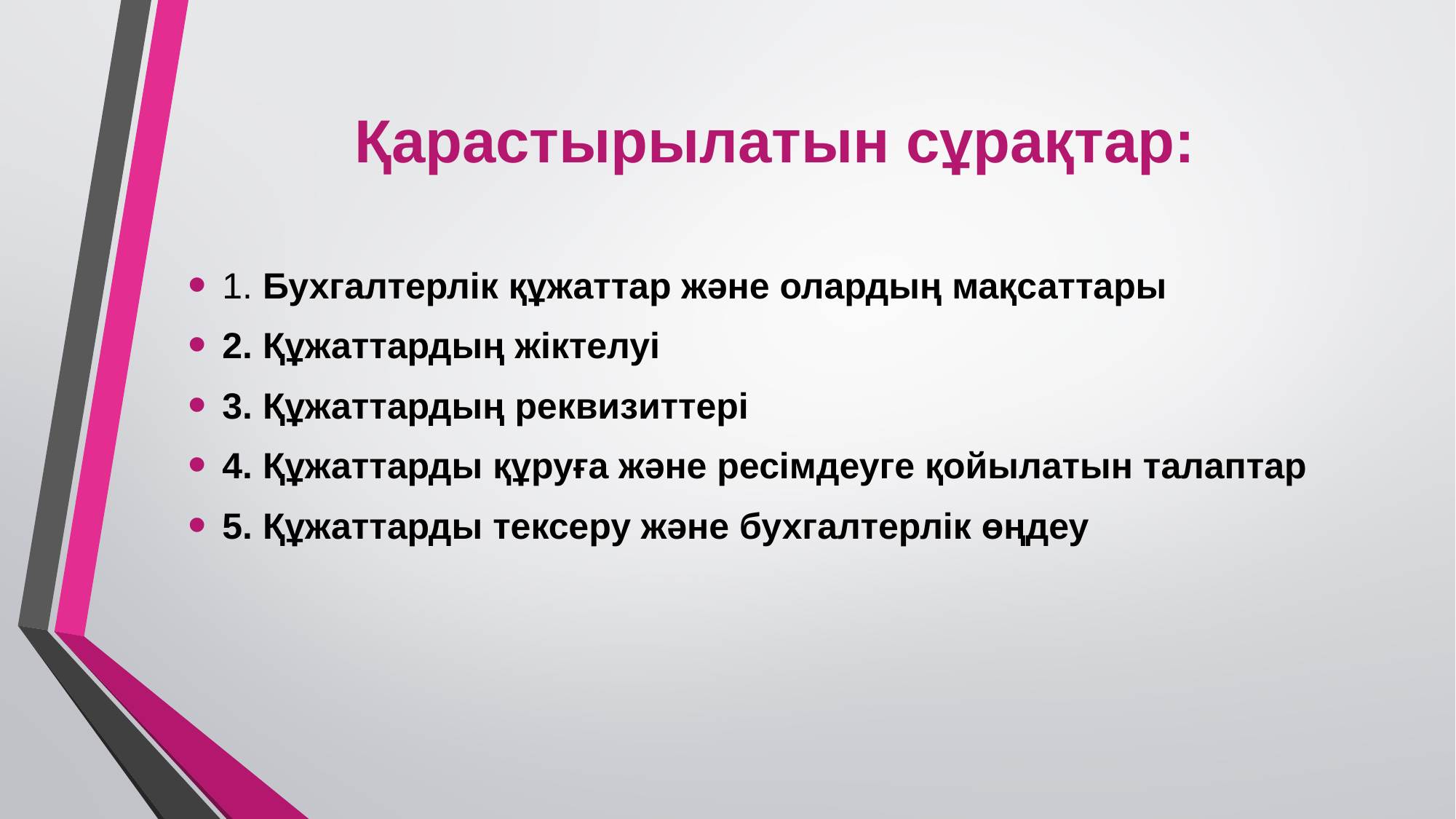

# Қарастырылатын сұрақтар:
1. Бухгалтерлік құжаттар және олардың мақсаттары
2. Құжаттардың жіктелуі
3. Құжаттардың реквизиттері
4. Құжаттарды құруға және ресімдеуге қойылатын талаптар
5. Құжаттарды тексеру және бухгалтерлік өңдеу